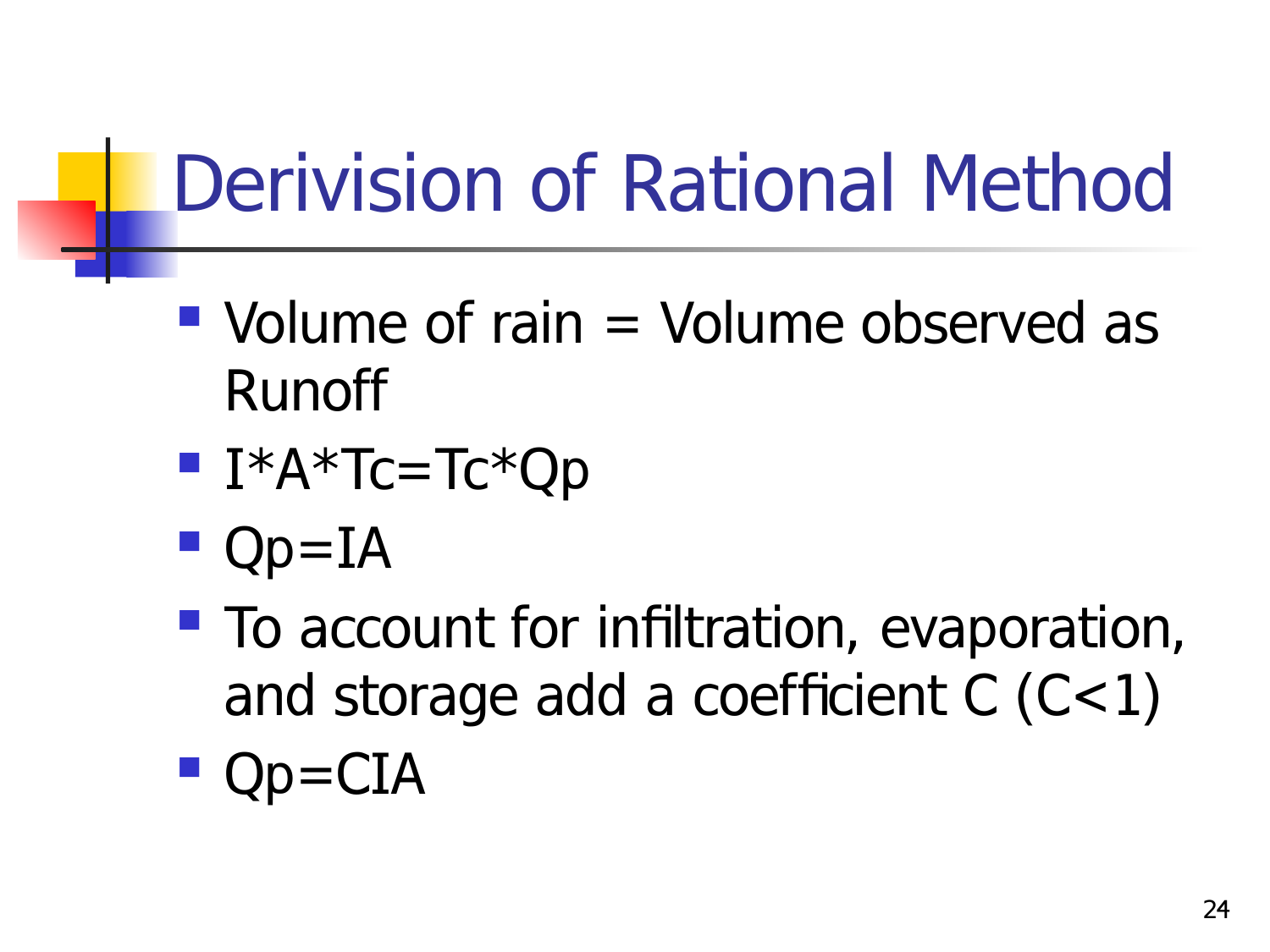

# Derivision of Rational Method
Volume of rain = Volume observed as Runoff
I*A*Tc=Tc*Qp
Qp=IA
To account for infiltration, evaporation, and storage add a coefficient C (C<1)
Qp=CIA

24